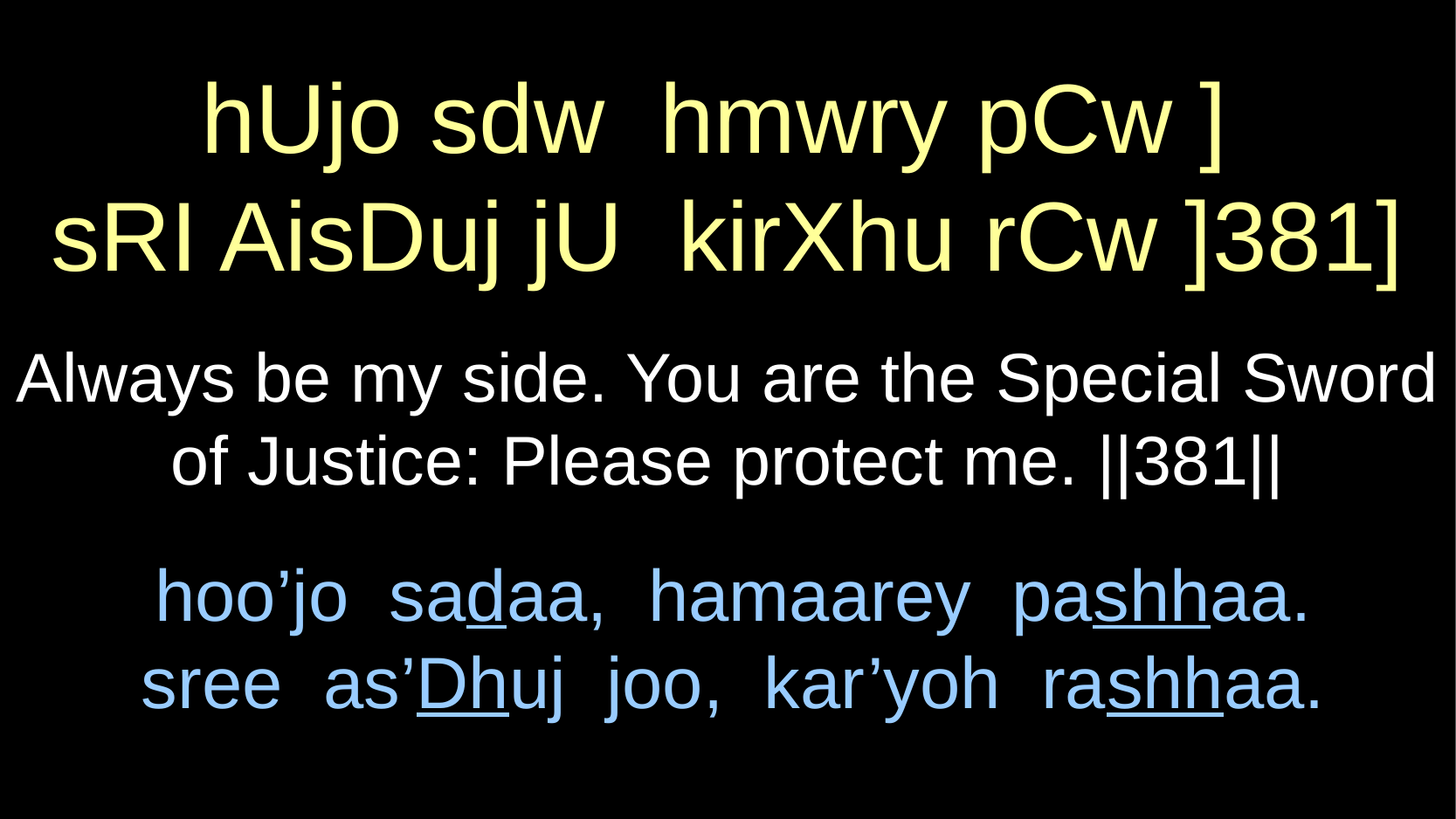

hUjo sdw  hmwry pCw ]
sRI AisDuj jU  kirXhu rCw ]381]
Always be my side. You are the Special Sword of Justice: Please protect me. ||381||
hoo’jo  sadaa,  hamaarey  pashhaa.
sree  as’Dhuj  joo,  kar’yoh  rashhaa.